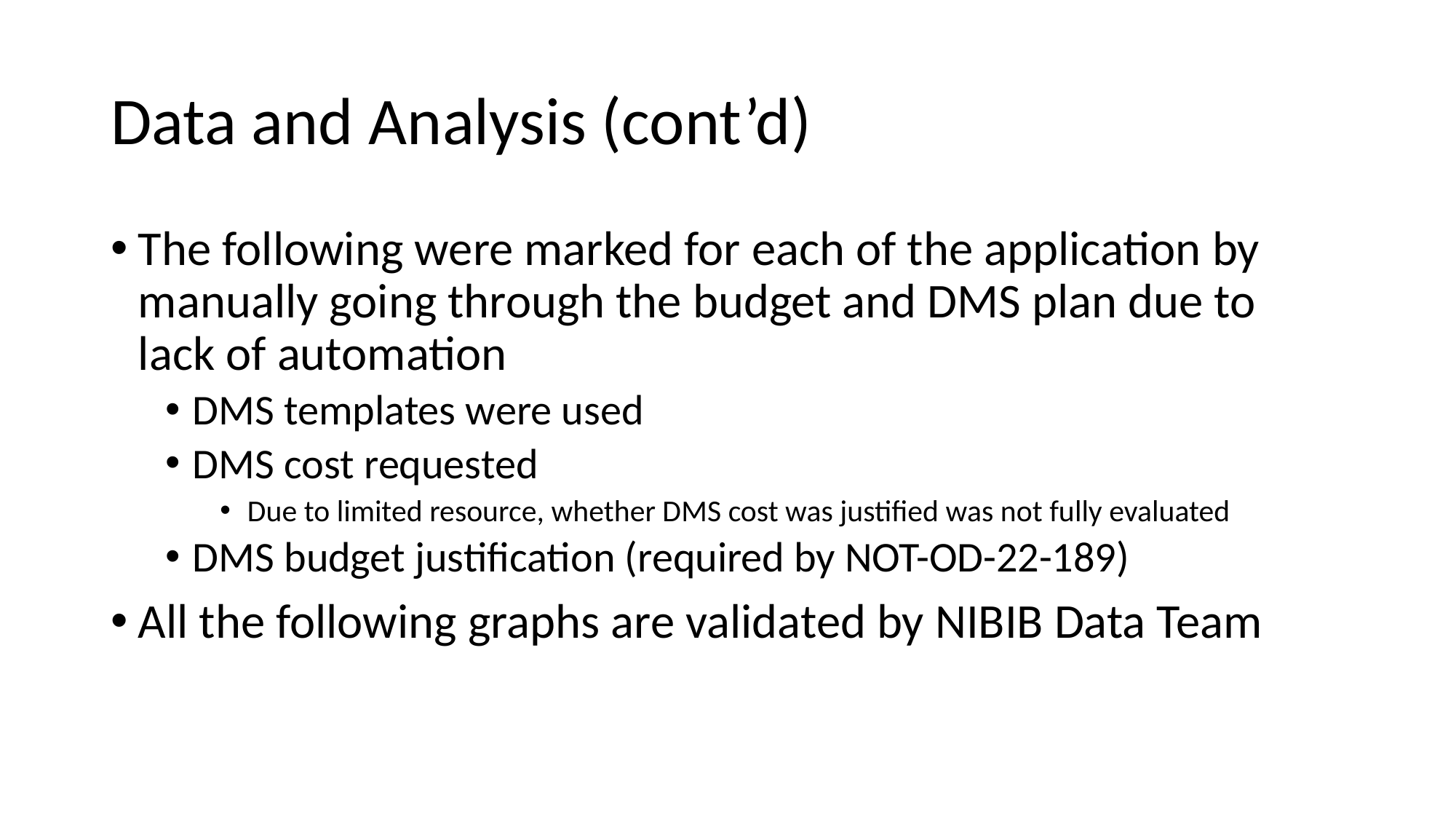

# Data and Analysis (cont’d)
The following were marked for each of the application by manually going through the budget and DMS plan due to lack of automation
DMS templates were used
DMS cost requested
Due to limited resource, whether DMS cost was justified was not fully evaluated
DMS budget justification (required by NOT-OD-22-189)
All the following graphs are validated by NIBIB Data Team